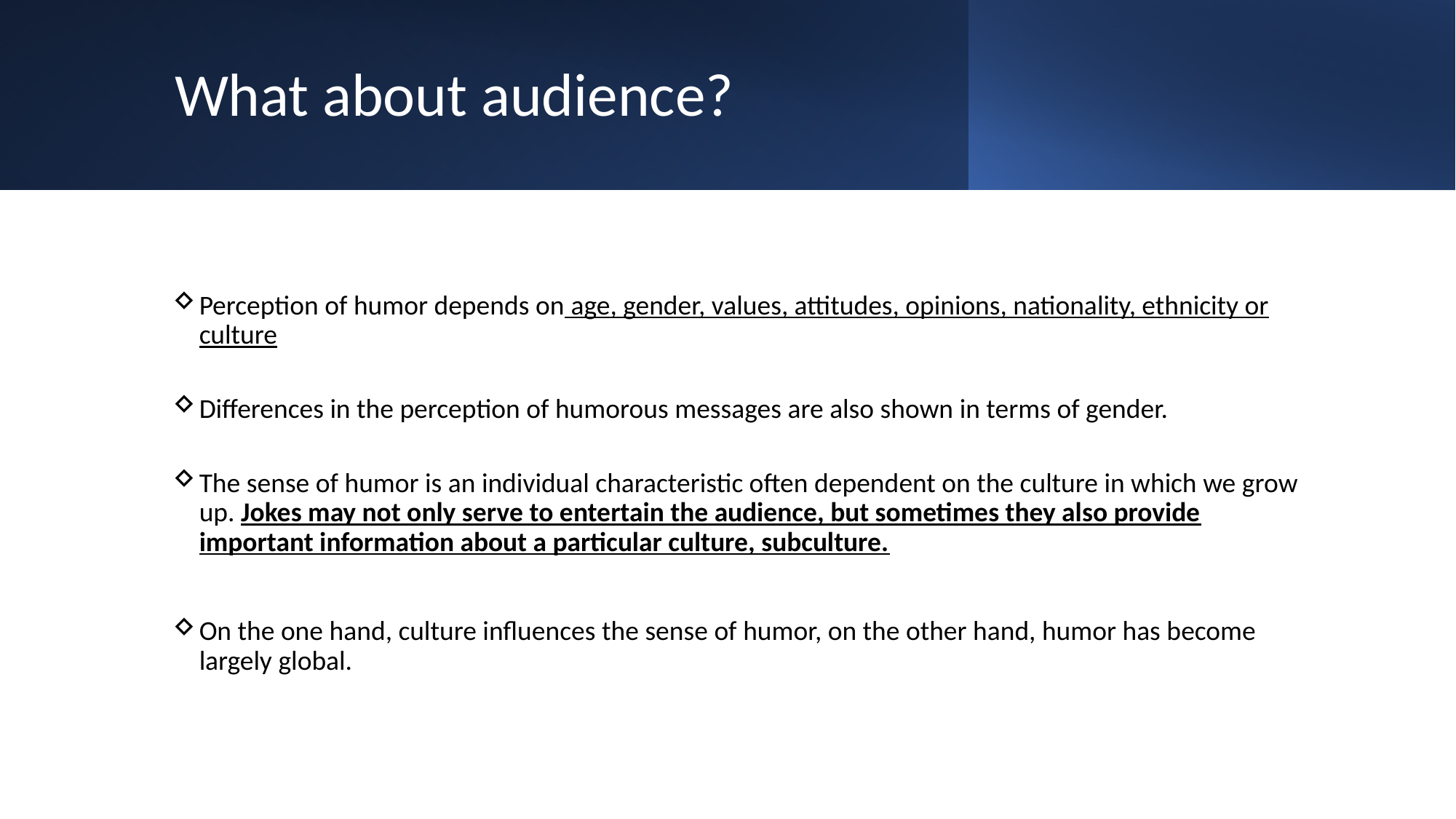

# What about audience?

Perception of humor depends on age, gender, values, attitudes, opinions, nationality, ethnicity or culture
Differences in the perception of humorous messages are also shown in terms of gender.
The sense of humor is an individual characteristic often dependent on the culture in which we grow up. Jokes may not only serve to entertain the audience, but sometimes they also provide important information about a particular culture, subculture.

On the one hand, culture influences the sense of humor, on the other hand, humor has become largely global.